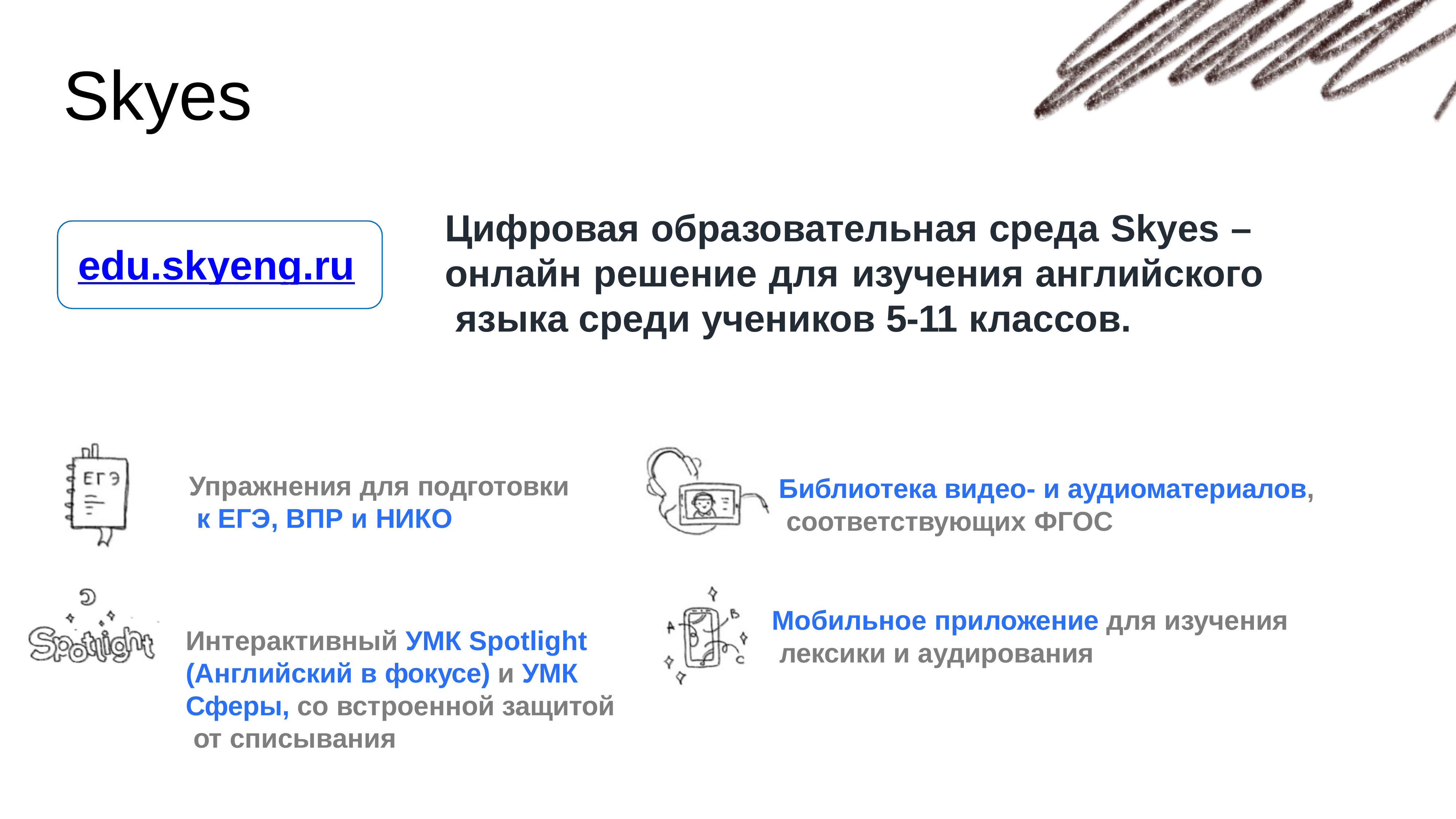

# Skyes
Цифровая образовательная среда Skyes –  онлайн решение для изучения английского  языка среди учеников 5-11 классов.

edu.skyeng.ru

Упражнения для подготовки  к ЕГЭ, ВПР и НИКО
Библиотека видео- и аудиоматериалов,  соответствующих ФГОС

Мобильное приложение для изучения  лексики и аудирования
Интерактивный УМК Spotlight  (Английский в фокусе) и УМК  Сферы, со встроенной защитой  от списывания